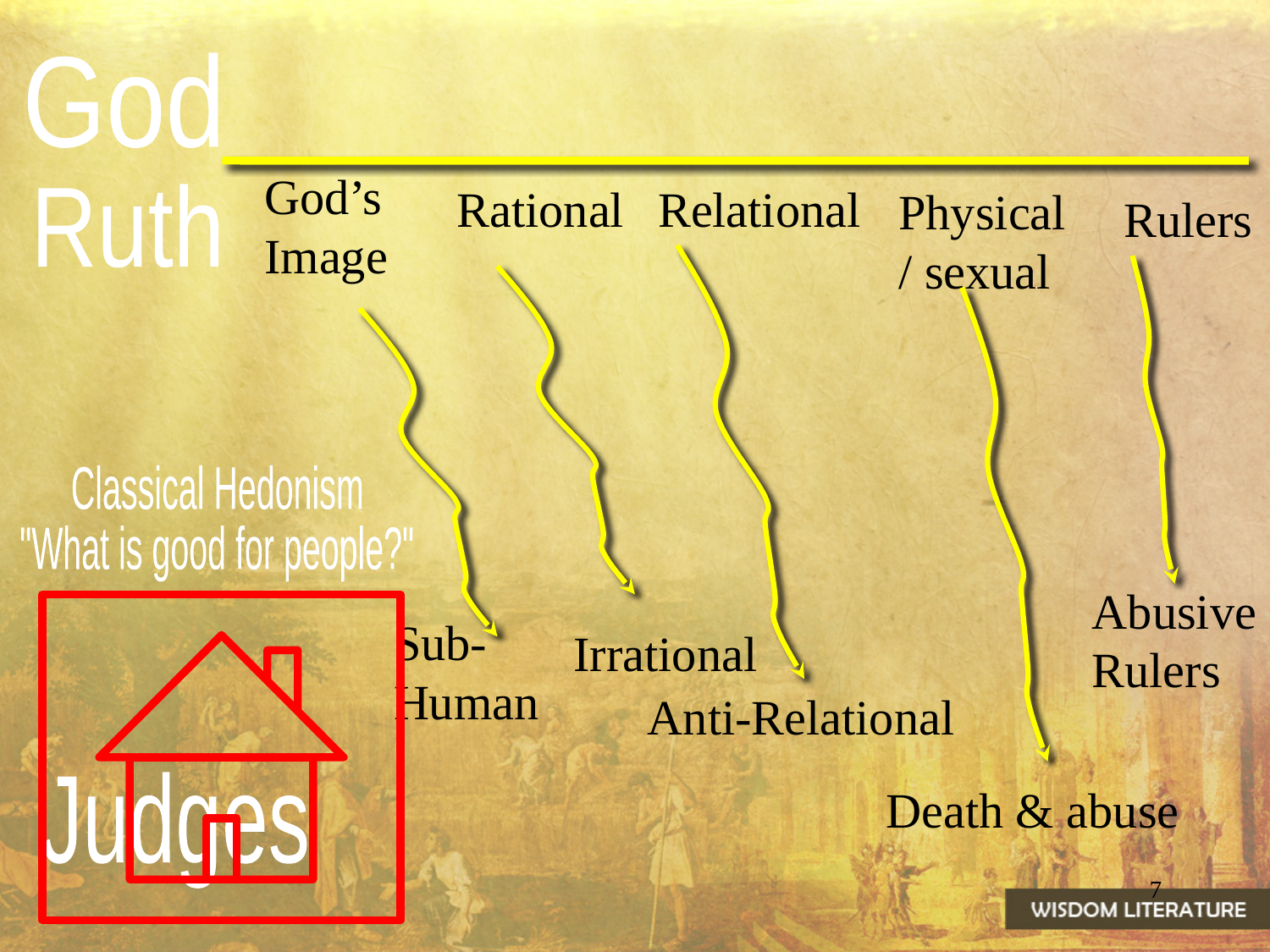

God
God’s
Image

Rational
Relational
Physical
/ sexual
Rulers
Ruth

Classical Hedonism
"What is good for people?"
Abusive Rulers

Sub-
Human
Irrational
Anti-Relational
Judges
Death & abuse
7